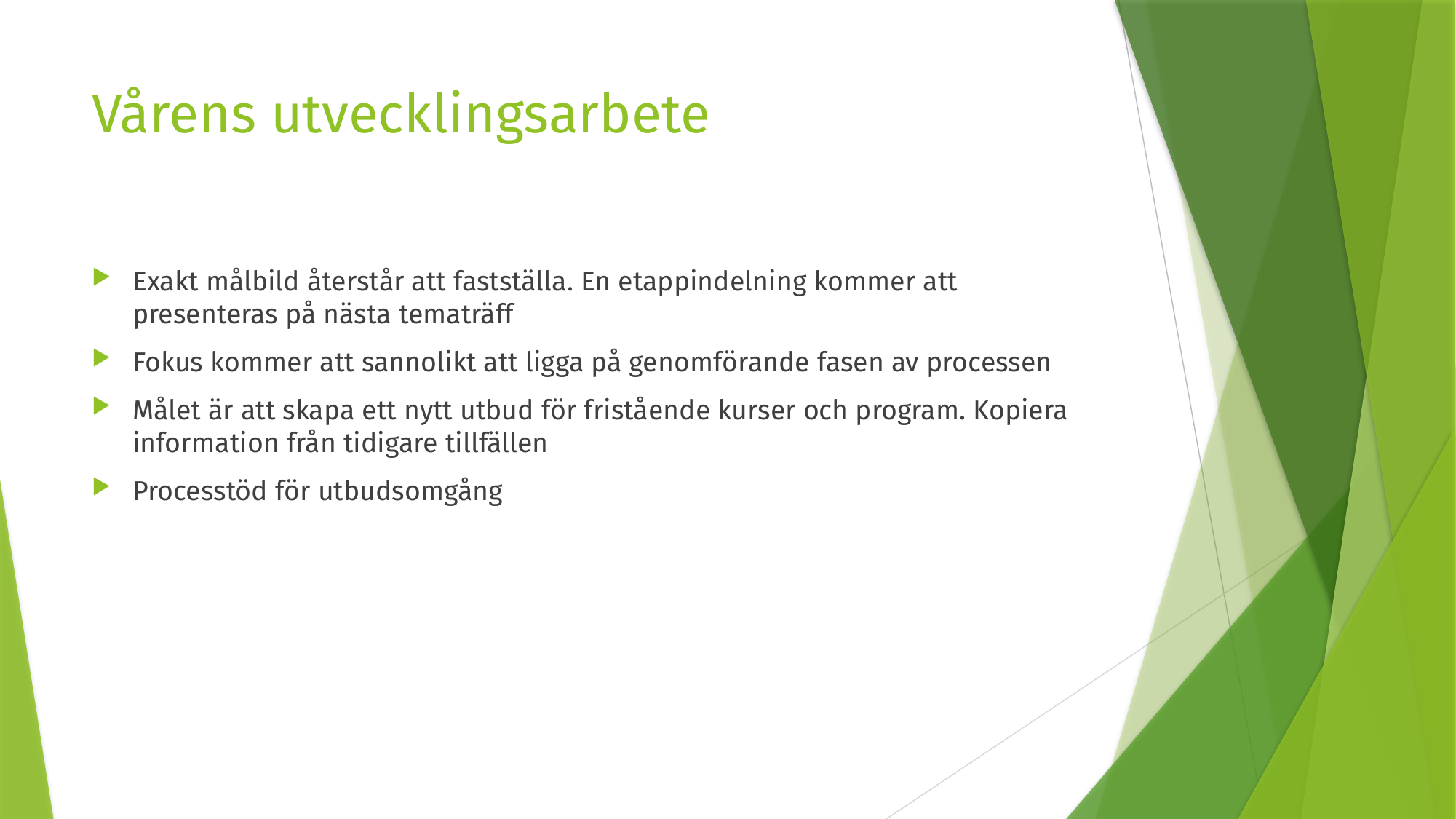

# Vårens utvecklingsarbete
Exakt målbild återstår att fastställa. En etappindelning kommer att presenteras på nästa tematräff
Fokus kommer att sannolikt att ligga på genomförande fasen av processen
Målet är att skapa ett nytt utbud för fristående kurser och program. Kopiera information från tidigare tillfällen
Processtöd för utbudsomgång